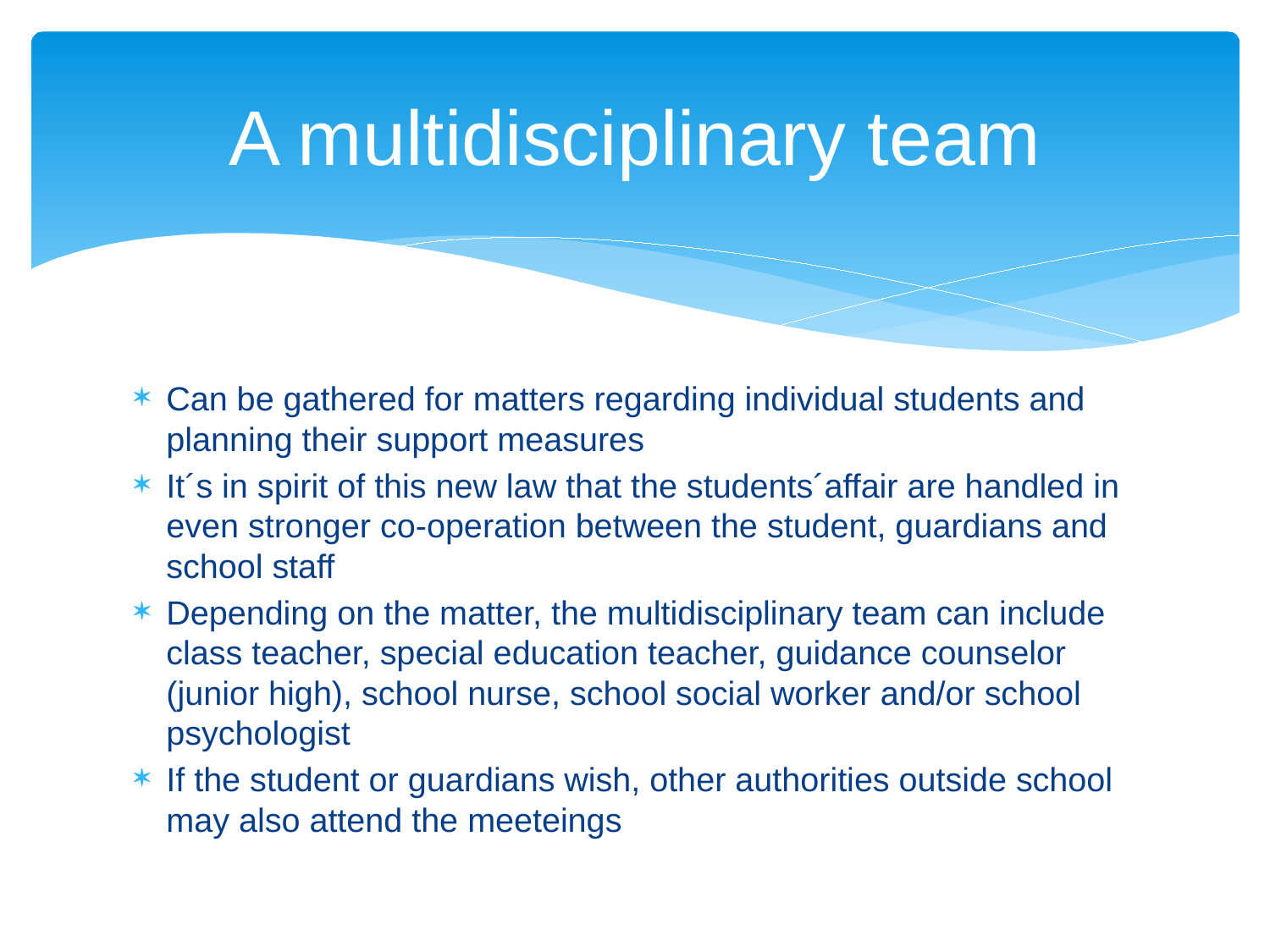

# A multidisciplinary team
Can be gathered for matters regarding individual students and planning their support measures
It´s in spirit of this new law that the students´affair are handled in even stronger co-operation between the student, guardians and school staff
Depending on the matter, the multidisciplinary team can include class teacher, special education teacher, guidance counselor (junior high), school nurse, school social worker and/or school psychologist
If the student or guardians wish, other authorities outside school may also attend the meeteings